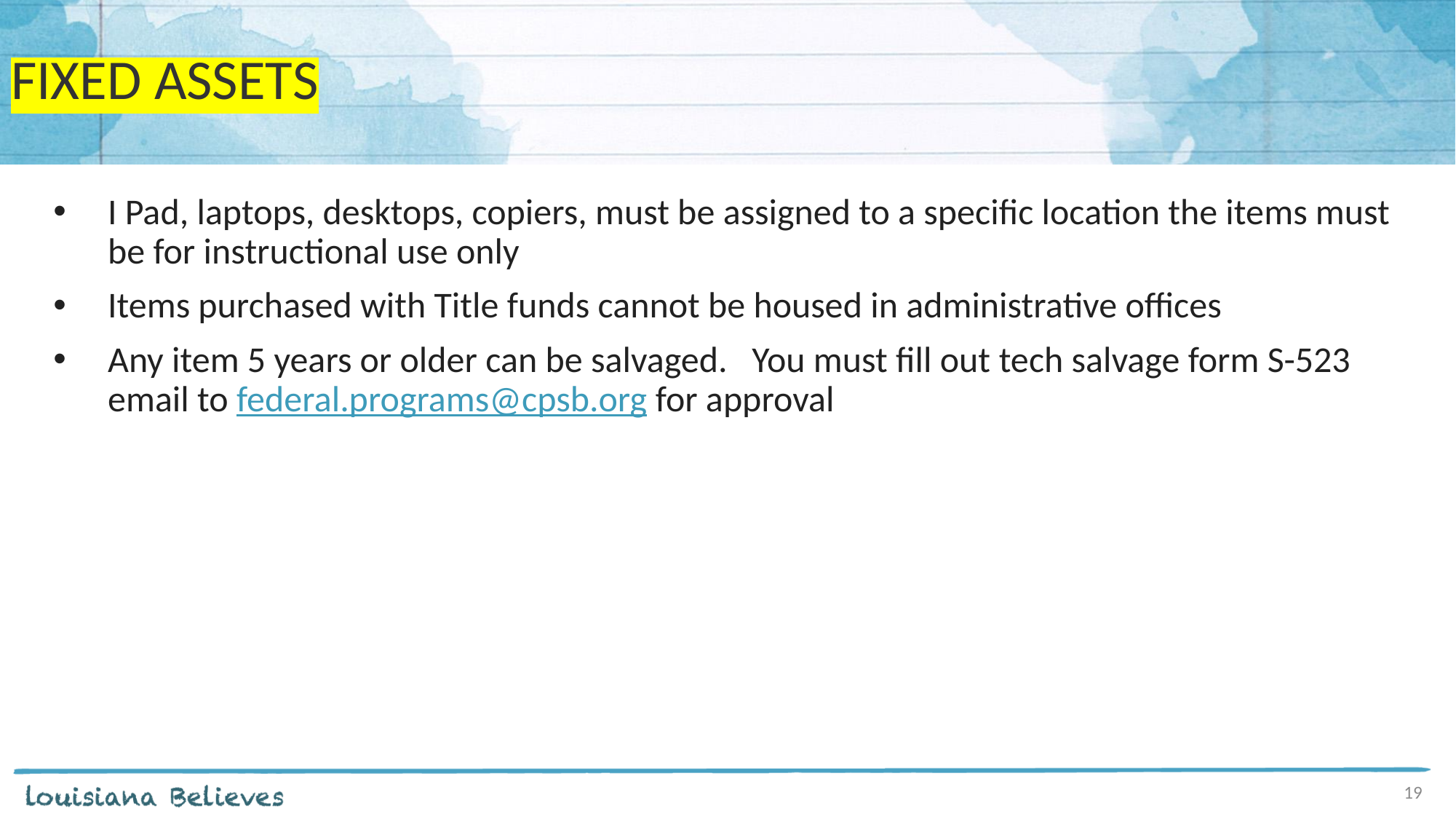

# FIXED ASSETS
I Pad, laptops, desktops, copiers, must be assigned to a specific location the items must be for instructional use only
Items purchased with Title funds cannot be housed in administrative offices
Any item 5 years or older can be salvaged.   You must fill out tech salvage form S-523 email to federal.programs@cpsb.org for approval